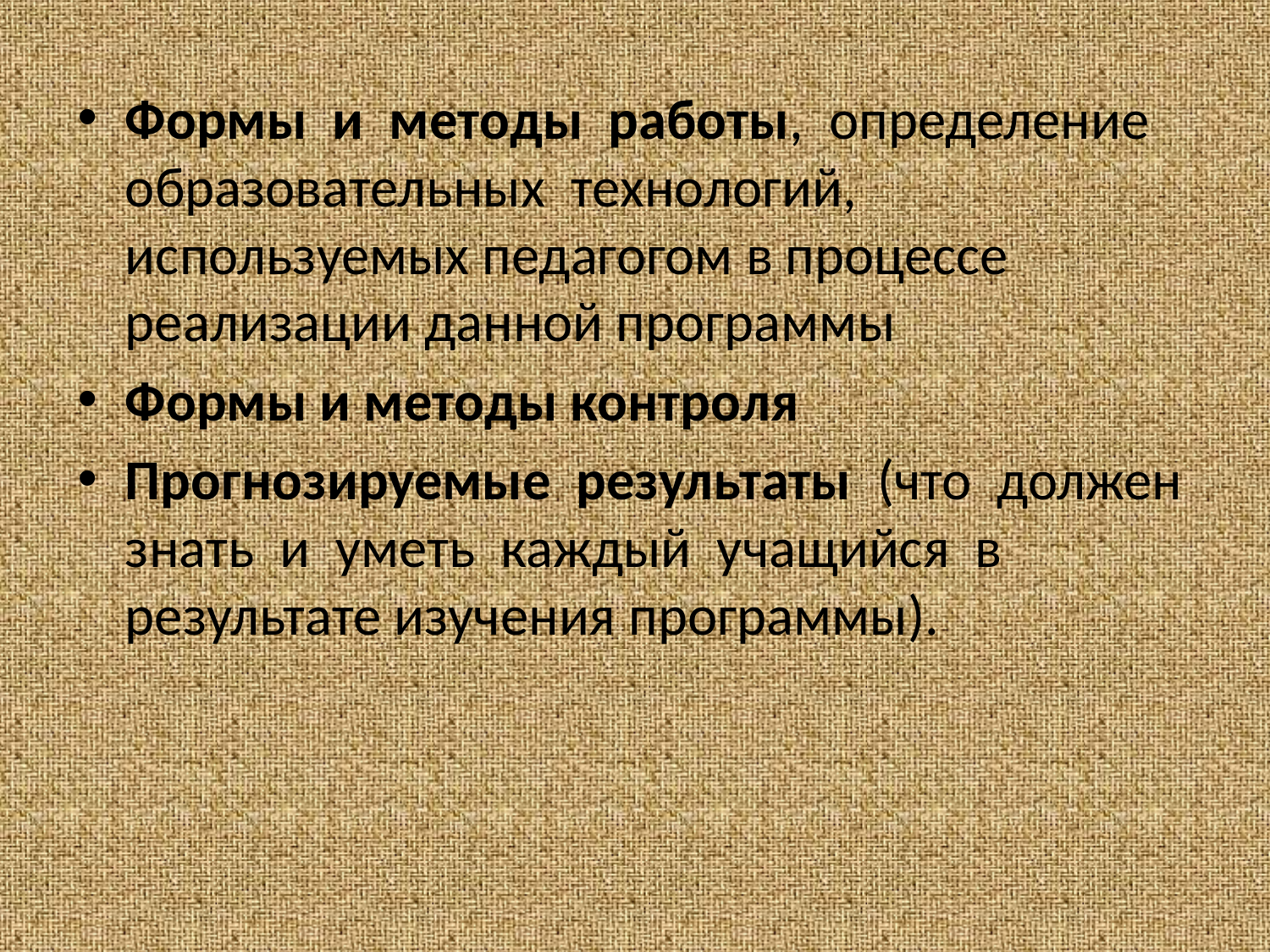

#
Формы  и  методы  работы,  определение  образовательных  технологий,  используемых педагогом в процессе реализации данной программы
Формы и методы контроля
Прогнозируемые  результаты  (что  должен  знать  и  уметь  каждый  учащийся  в  результате изучения программы).